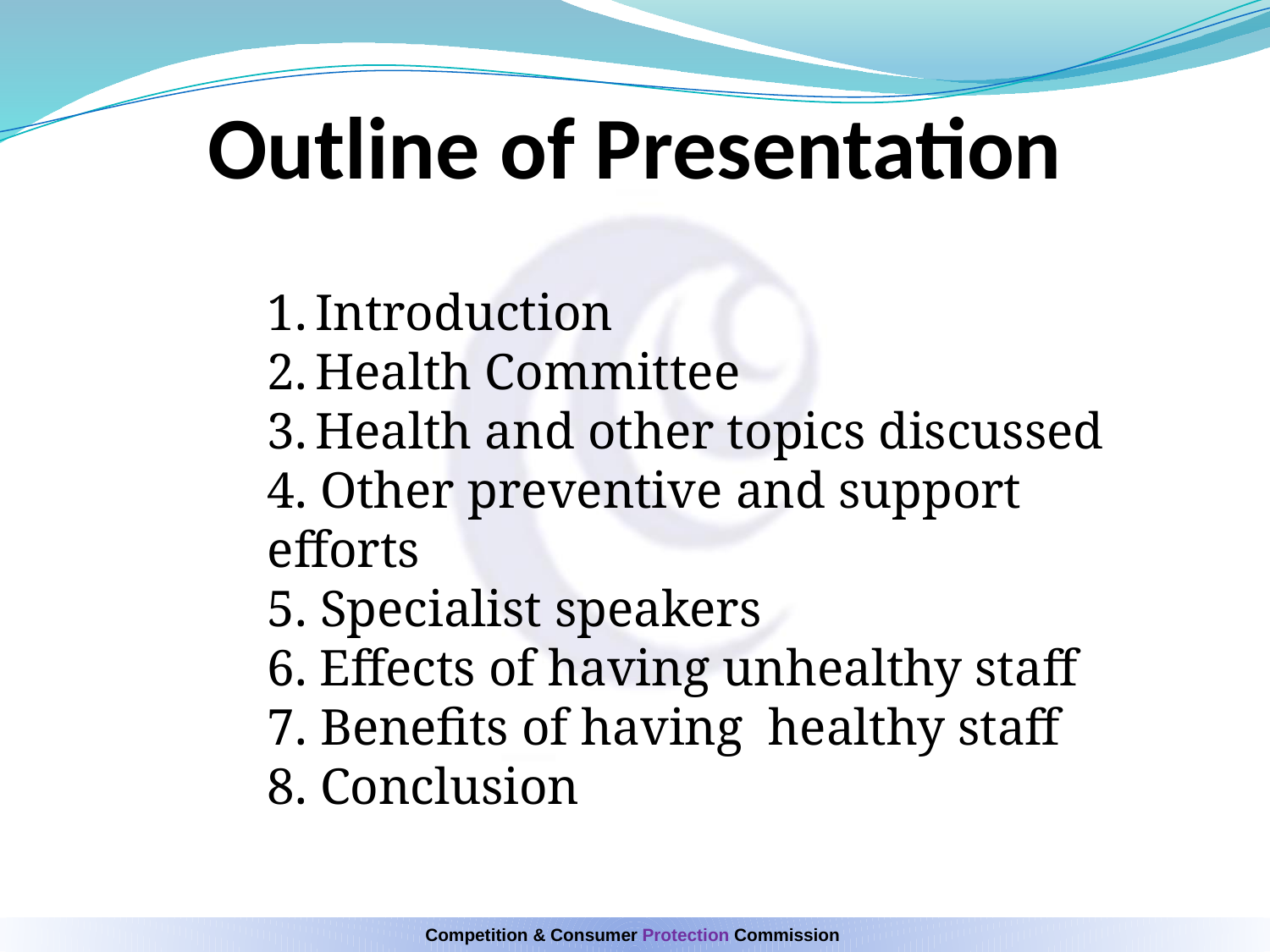

# Outline of Presentation
Introduction
Health Committee
Health and other topics discussed
4. Other preventive and support efforts
5. Specialist speakers
6. Effects of having unhealthy staff
7. Benefits of having  healthy staff
8. Conclusion
Competition & Consumer Protection Commission